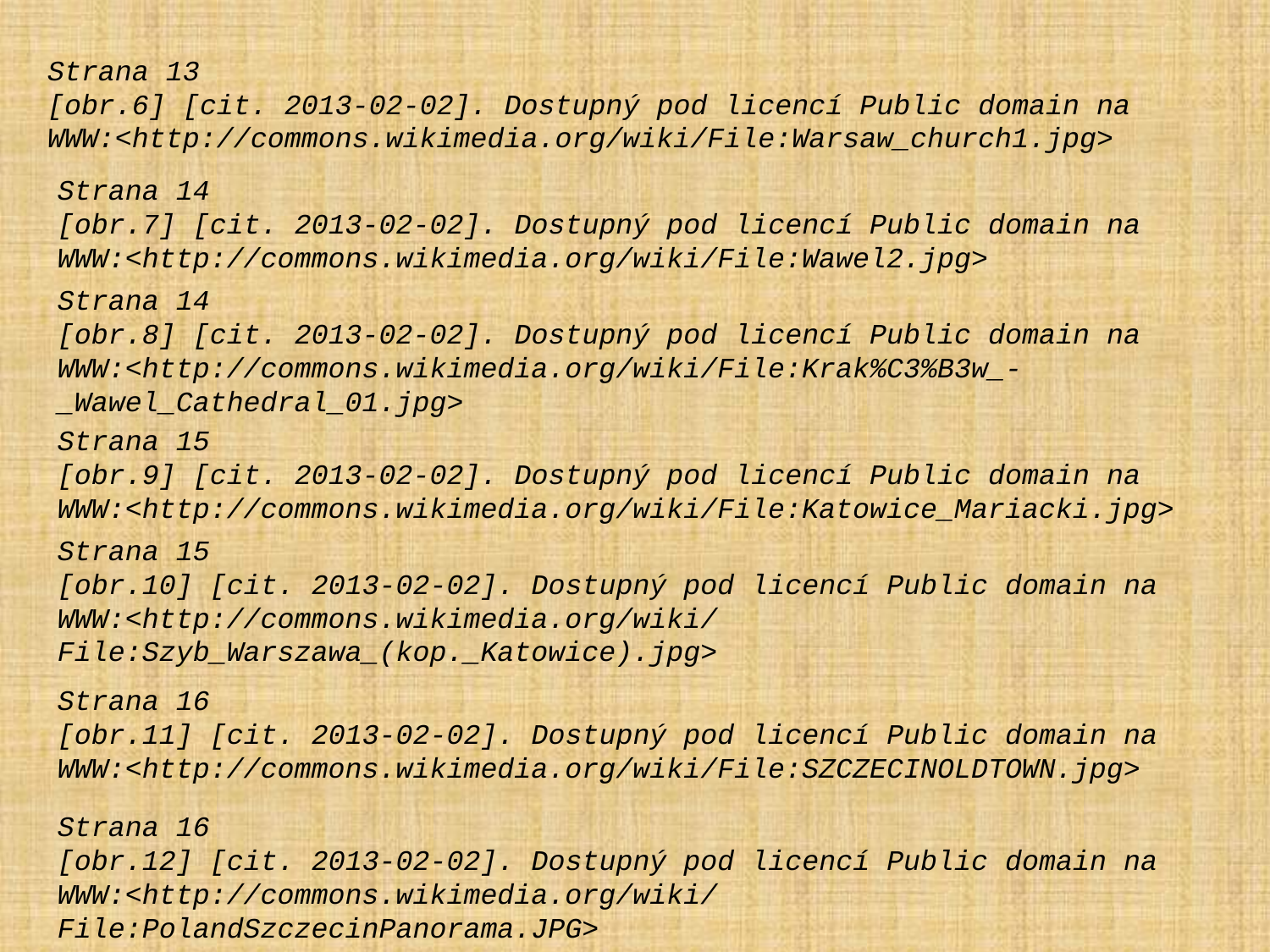

Strana 13
[obr.6] [cit. 2013-02-02]. Dostupný pod licencí Public domain na
WWW:<http://commons.wikimedia.org/wiki/File:Warsaw_church1.jpg>
Strana 14
[obr.7] [cit. 2013-02-02]. Dostupný pod licencí Public domain na
WWW:<http://commons.wikimedia.org/wiki/File:Wawel2.jpg>
Strana 14
[obr.8] [cit. 2013-02-02]. Dostupný pod licencí Public domain na
WWW:<http://commons.wikimedia.org/wiki/File:Krak%C3%B3w_-_Wawel_Cathedral_01.jpg>
Strana 15
[obr.9] [cit. 2013-02-02]. Dostupný pod licencí Public domain na
WWW:<http://commons.wikimedia.org/wiki/File:Katowice_Mariacki.jpg>
Strana 15
[obr.10] [cit. 2013-02-02]. Dostupný pod licencí Public domain na
WWW:<http://commons.wikimedia.org/wiki/File:Szyb_Warszawa_(kop._Katowice).jpg>
Strana 16
[obr.11] [cit. 2013-02-02]. Dostupný pod licencí Public domain na
WWW:<http://commons.wikimedia.org/wiki/File:SZCZECINOLDTOWN.jpg>
Strana 16
[obr.12] [cit. 2013-02-02]. Dostupný pod licencí Public domain na
WWW:<http://commons.wikimedia.org/wiki/File:PolandSzczecinPanorama.JPG>